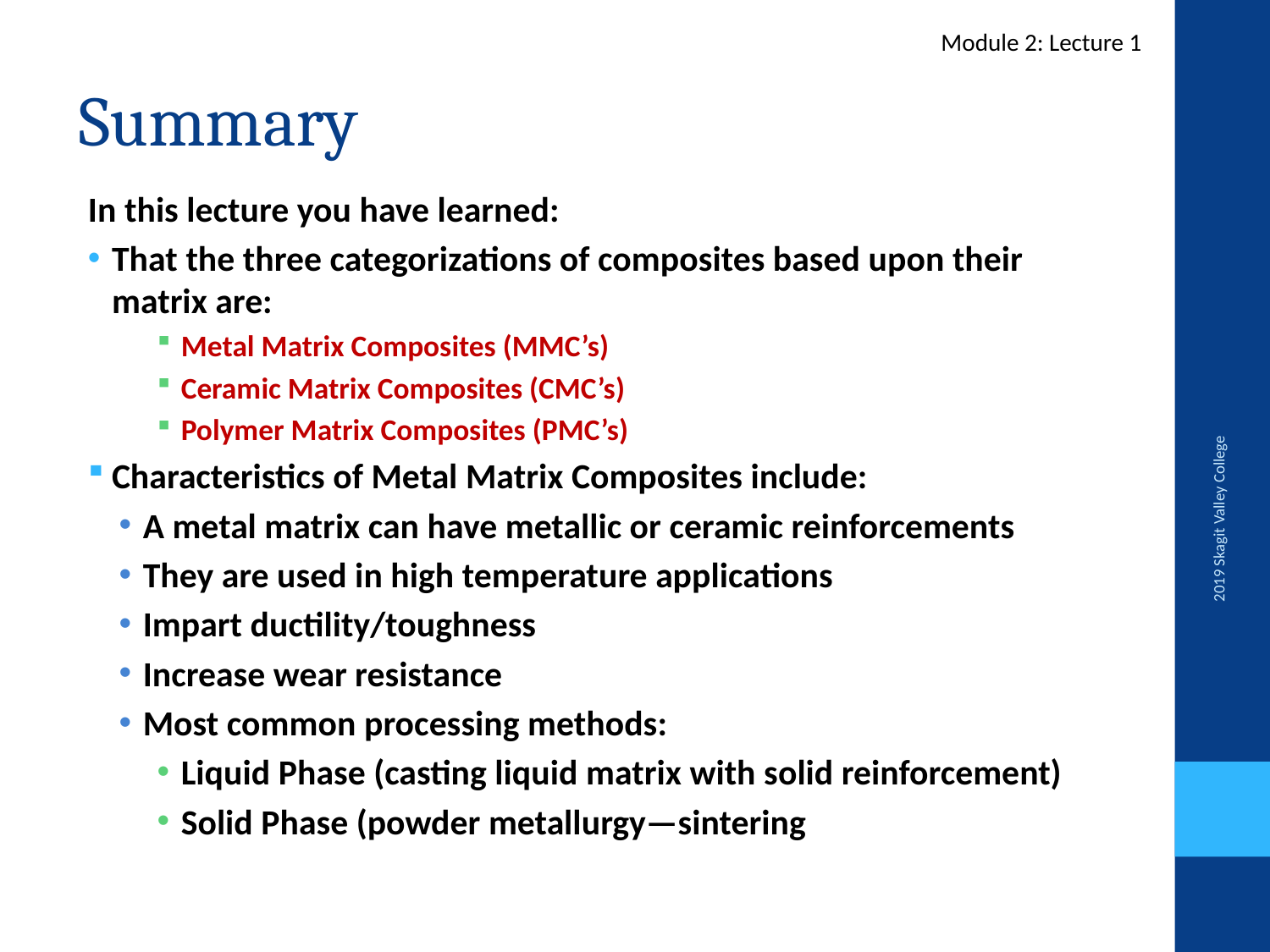

Module 2: Lecture 1
# Summary
In this lecture you have learned:
That the three categorizations of composites based upon their matrix are:
Metal Matrix Composites (MMC’s)
Ceramic Matrix Composites (CMC’s)
Polymer Matrix Composites (PMC’s)
Characteristics of Metal Matrix Composites include:
A metal matrix can have metallic or ceramic reinforcements
They are used in high temperature applications
Impart ductility/toughness
Increase wear resistance
Most common processing methods:
Liquid Phase (casting liquid matrix with solid reinforcement)
Solid Phase (powder metallurgy—sintering
2019 Skagit Valley College